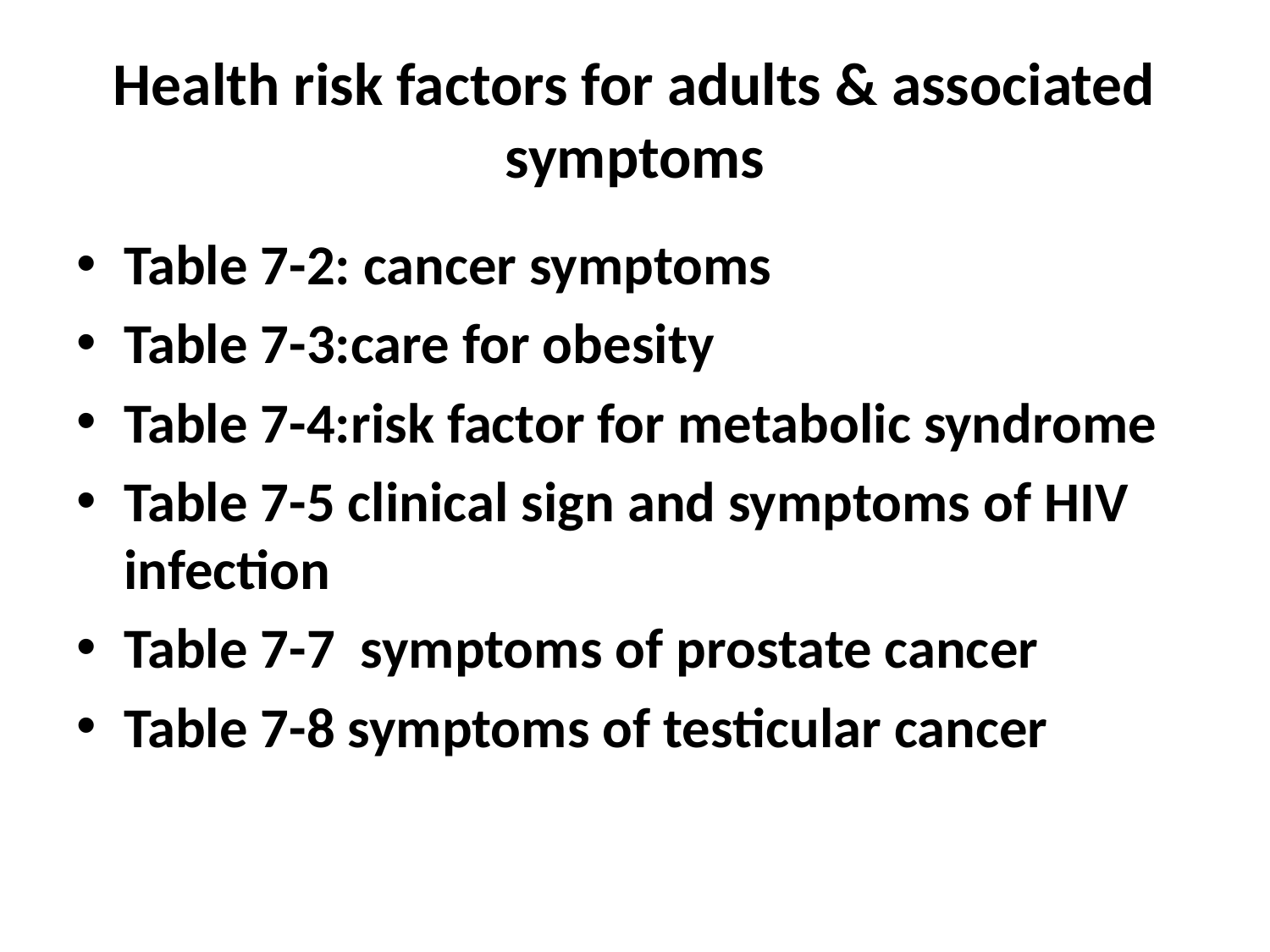

# Health risk factors for adults & associated symptoms
Table 7-2: cancer symptoms
Table 7-3:care for obesity
Table 7-4:risk factor for metabolic syndrome
Table 7-5 clinical sign and symptoms of HIV infection
Table 7-7  symptoms of prostate cancer
Table 7-8 symptoms of testicular cancer